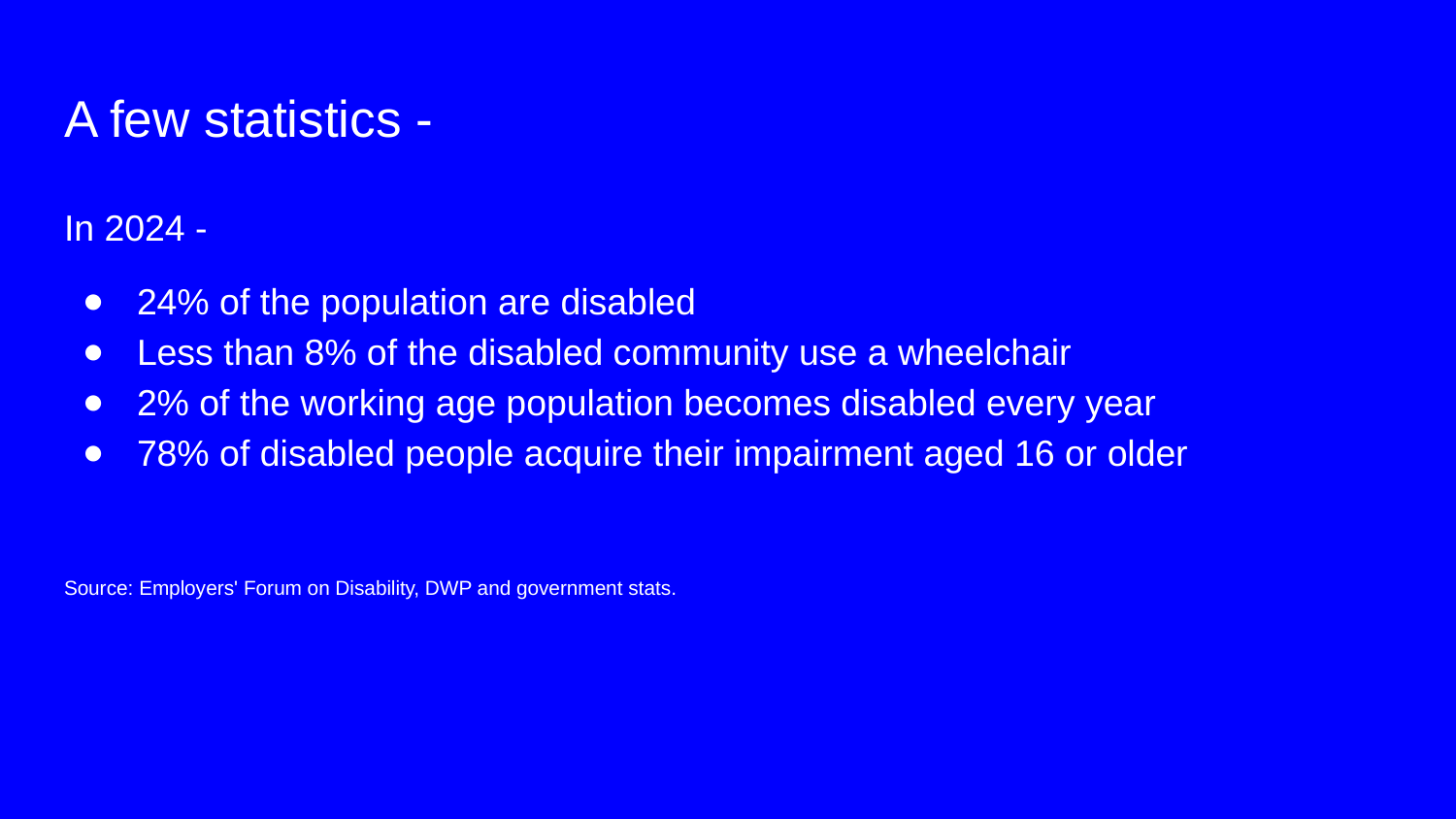

# A few statistics -

In 2024 -
24% of the population are disabled
Less than 8% of the disabled community use a wheelchair
2% of the working age population becomes disabled every year
78% of disabled people acquire their impairment aged 16 or older

Source: Employers' Forum on Disability, DWP and government stats.